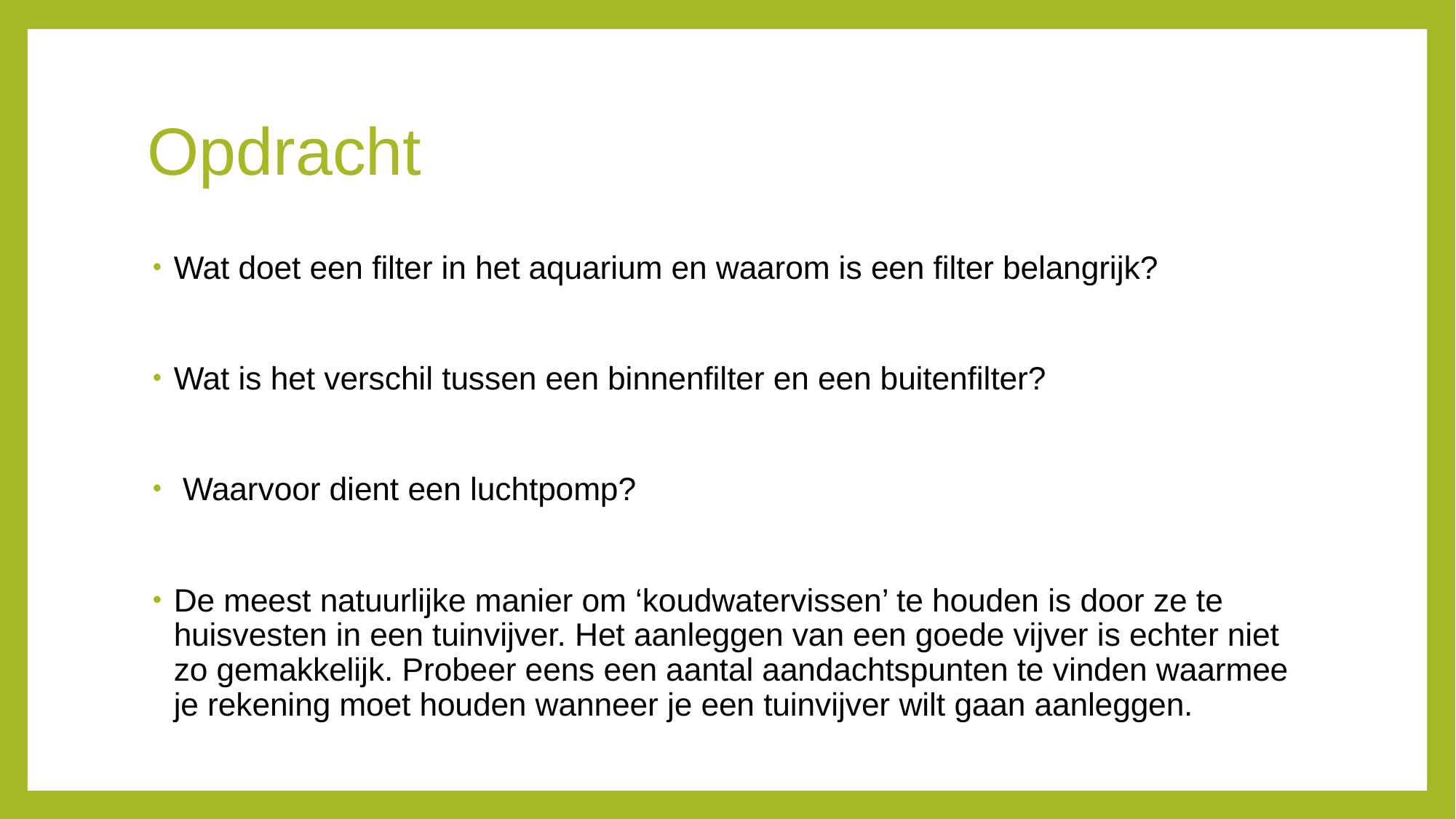

# Opdracht
Wat doet een filter in het aquarium en waarom is een filter belangrijk?

Wat is het verschil tussen een binnenfilter en een buitenfilter?

 Waarvoor dient een luchtpomp?

De meest natuurlijke manier om ‘koudwatervissen’ te houden is door ze te huisvesten in een tuinvijver. Het aanleggen van een goede vijver is echter niet zo gemakkelijk. Probeer eens een aantal aandachtspunten te vinden waarmee je rekening moet houden wanneer je een tuinvijver wilt gaan aanleggen.